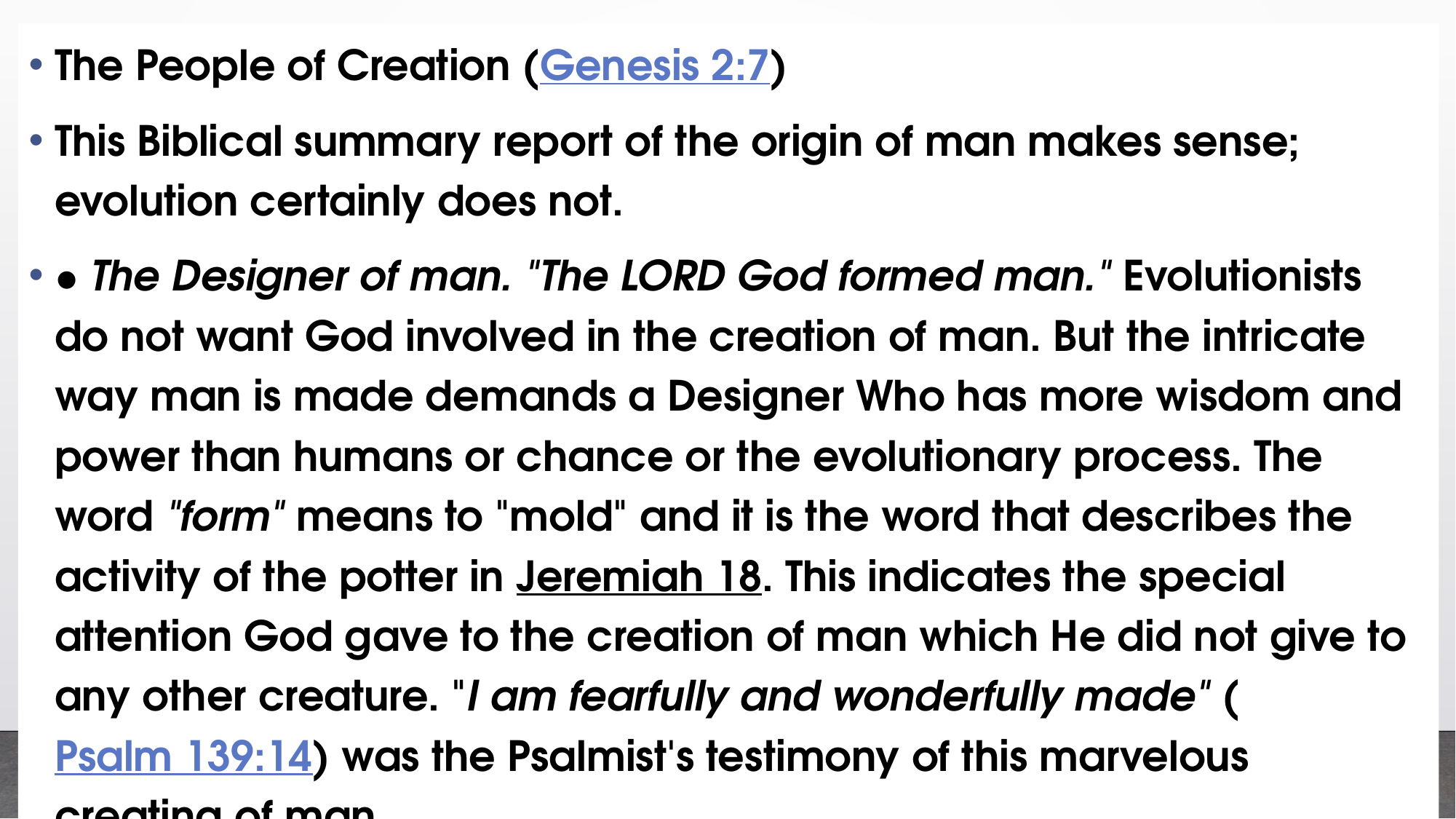

The People of Creation (Genesis 2:7)
This Biblical summary report of the origin of man makes sense; evolution certainly does not.
• The Designer of man. "The Lord God formed man." Evolutionists do not want God involved in the creation of man. But the intricate way man is made demands a Designer Who has more wisdom and power than humans or chance or the evolutionary process. The word "form" means to "mold" and it is the word that describes the activity of the potter in Jeremiah 18. This indicates the special attention God gave to the creation of man which He did not give to any other creature. "I am fearfully and wonderfully made" (Psalm 139:14) was the Psalmist's testimony of this marvelous creating of man.